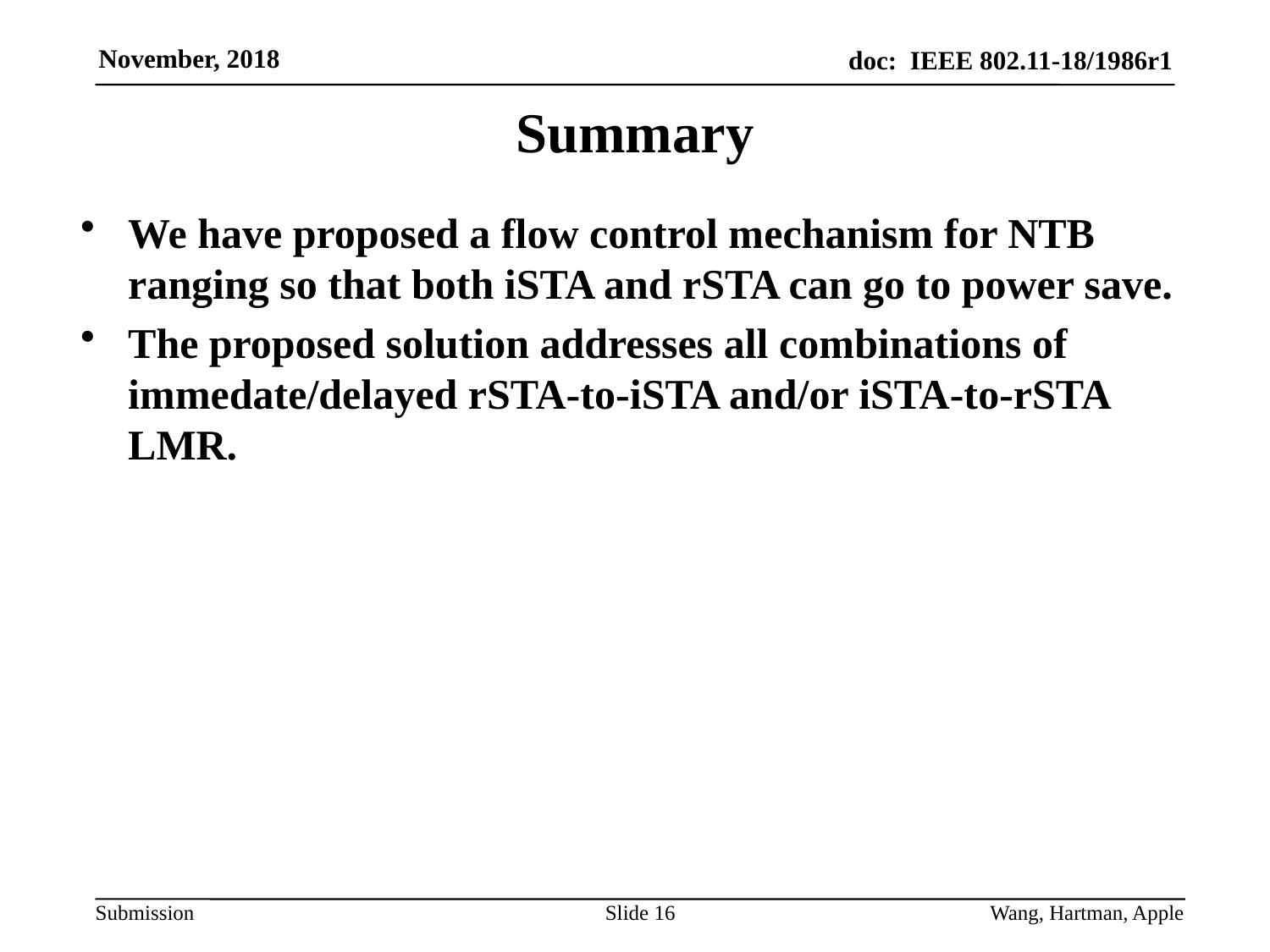

# Summary
We have proposed a flow control mechanism for NTB ranging so that both iSTA and rSTA can go to power save.
The proposed solution addresses all combinations of immedate/delayed rSTA-to-iSTA and/or iSTA-to-rSTA LMR.
Slide 16
Wang, Hartman, Apple